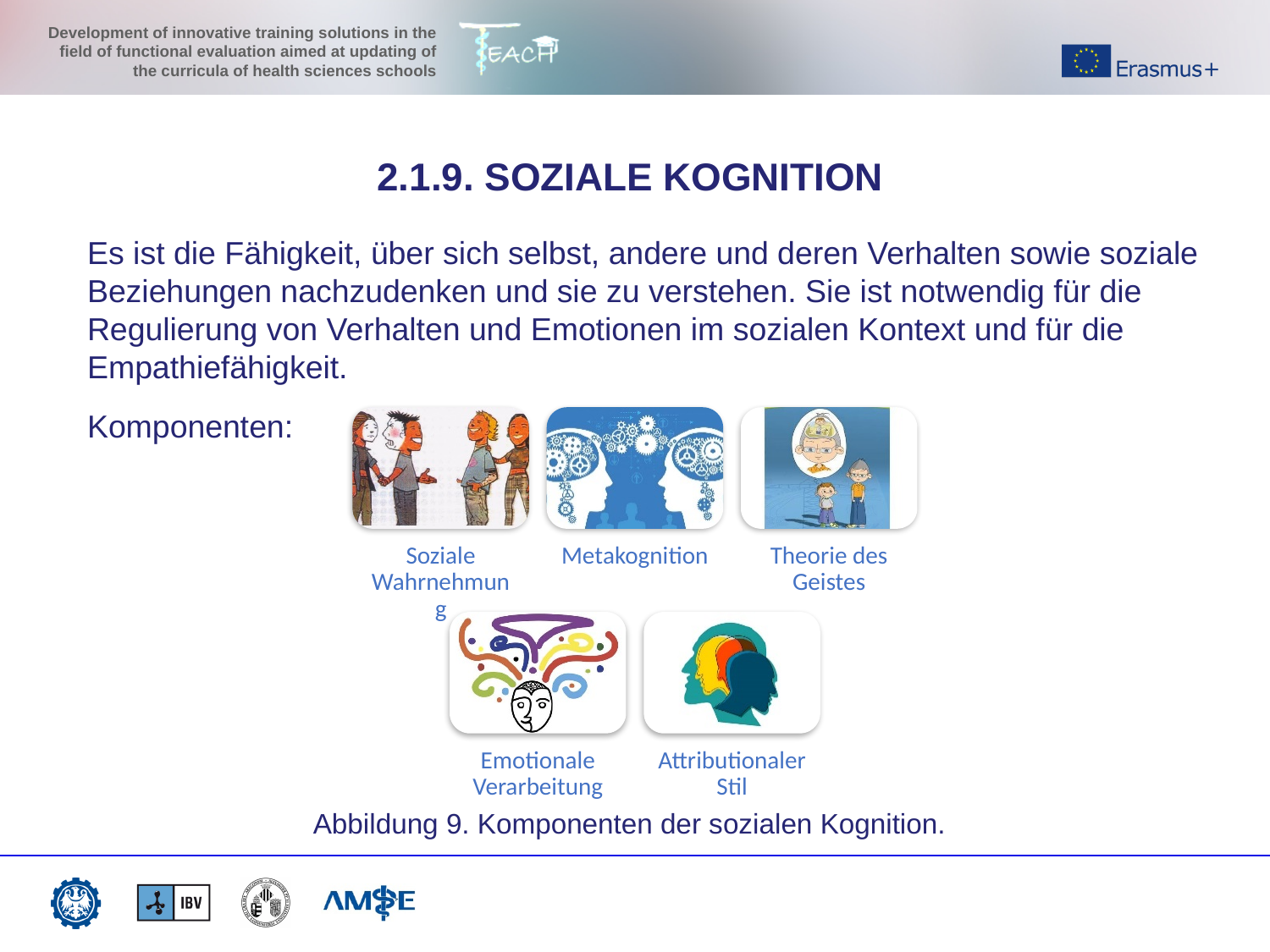

2.1.9. SOZIALE KOGNITION
Es ist die Fähigkeit, über sich selbst, andere und deren Verhalten sowie soziale Beziehungen nachzudenken und sie zu verstehen. Sie ist notwendig für die Regulierung von Verhalten und Emotionen im sozialen Kontext und für die Empathiefähigkeit.
Komponenten:
Soziale Wahrnehmung
Metakognition
Theorie des Geistes
Emotionale Verarbeitung
Attributionaler Stil
Abbildung 9. Komponenten der sozialen Kognition.